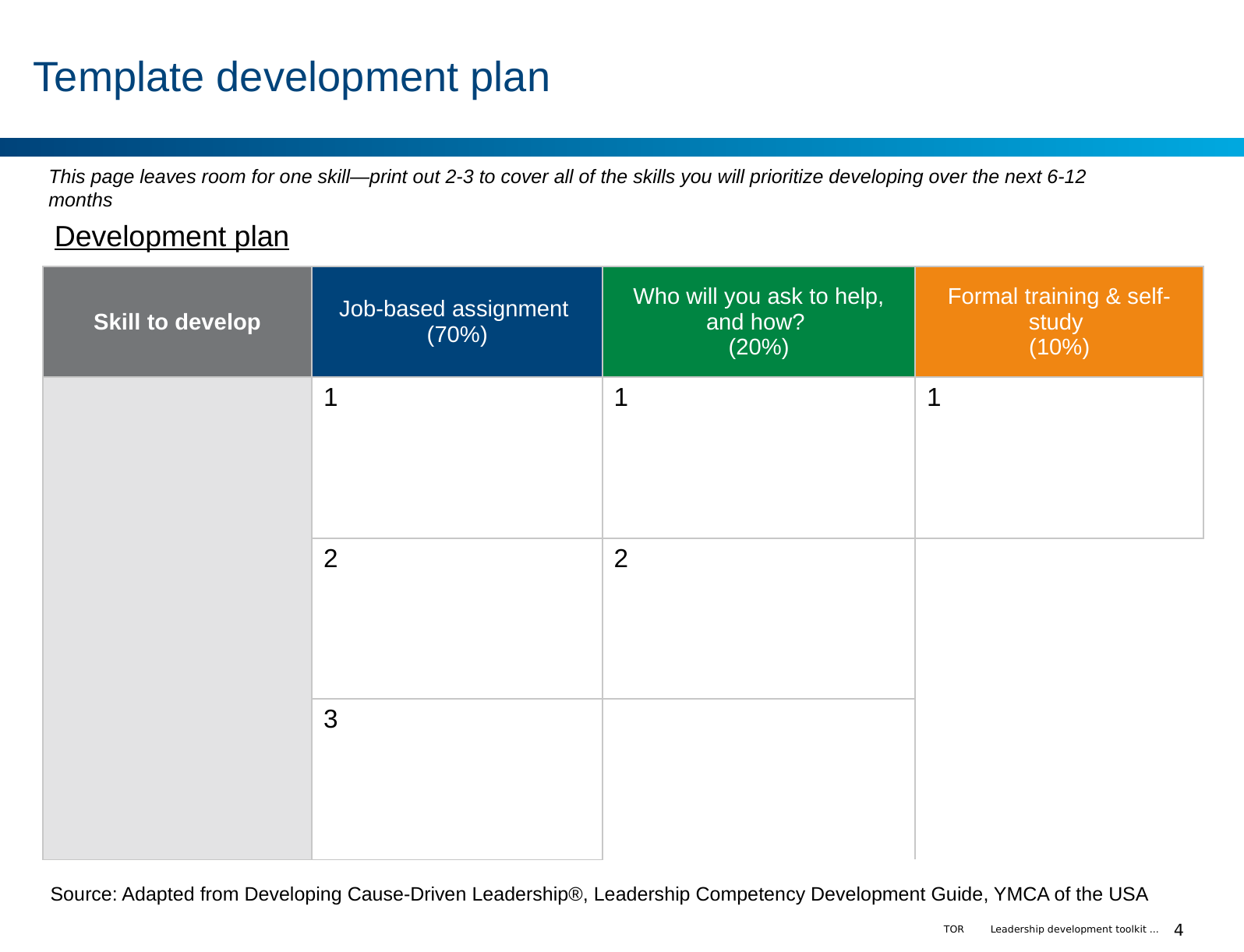

Template development plan
This page leaves room for one skill—print out 2-3 to cover all of the skills you will prioritize developing over the next 6-12 months
| Development plan |  |  |  |
| --- | --- | --- | --- |
| Skill to develop | Job-based assignment (70%) | Who will you ask to help, and how? (20%) | Formal training & self-study (10%) |
|  | 1 | 1 | 1 |
|  | 2 | 2 |  |
|  | 3 |  |  |
Source: Adapted from Developing Cause-Driven Leadership®, Leadership Competency Development Guide, YMCA of the USA